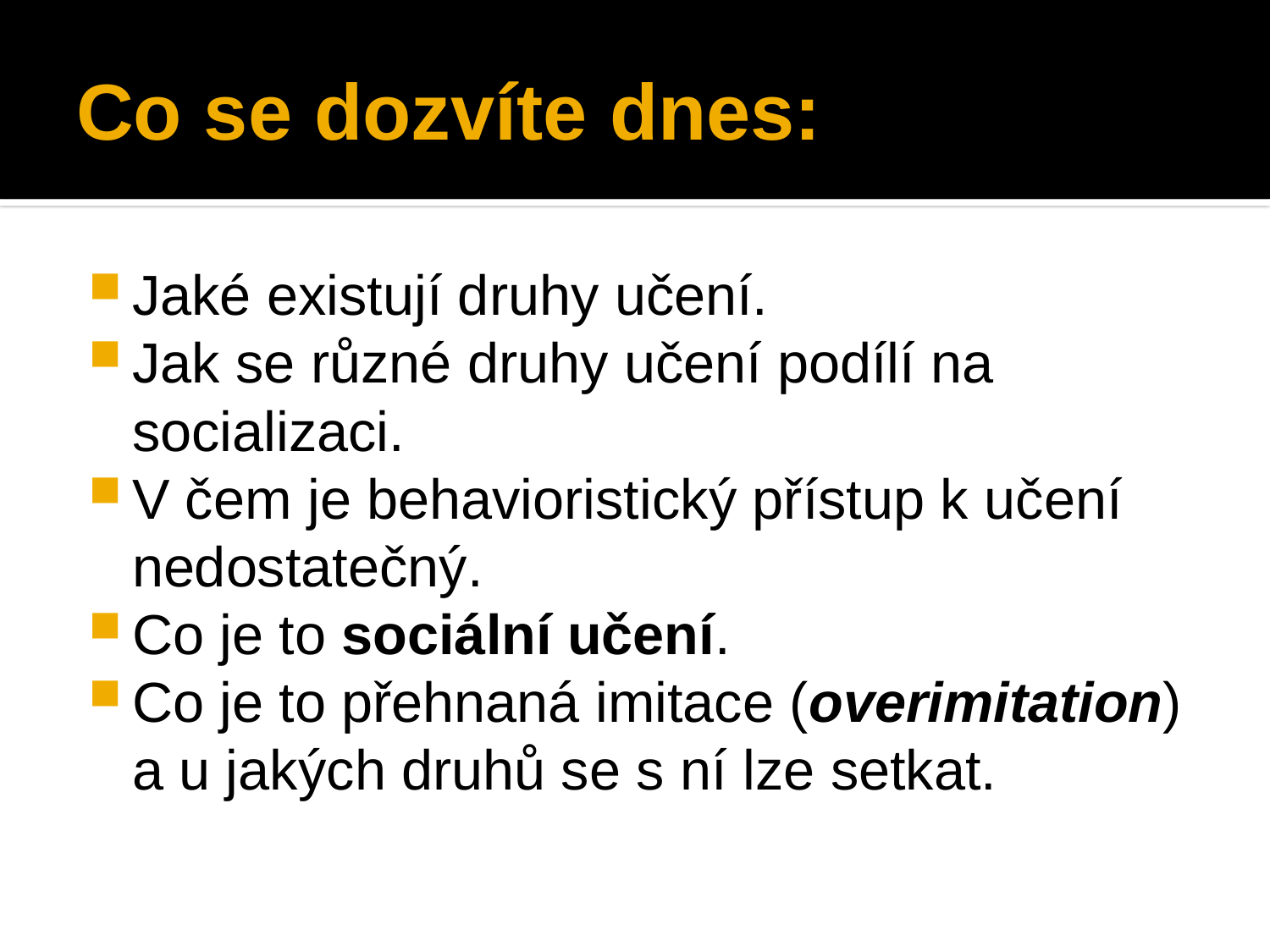

# Co se dozvíte dnes:
Jaké existují druhy učení.
Jak se různé druhy učení podílí na socializaci.
V čem je behavioristický přístup k učení nedostatečný.
Co je to sociální učení.
Co je to přehnaná imitace (overimitation) a u jakých druhů se s ní lze setkat.